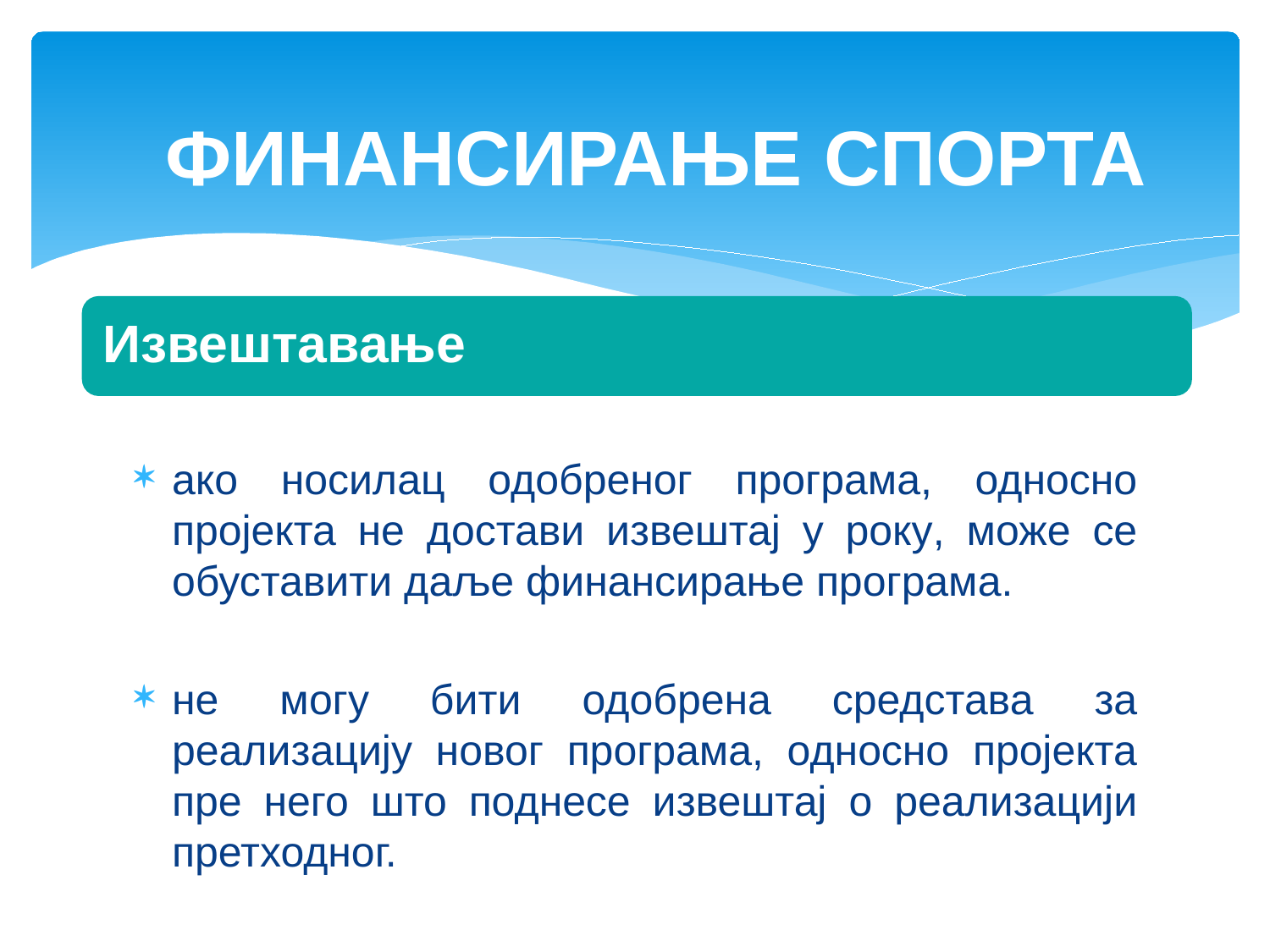

ФИНАНСИРАЊЕ СПОРТА

Извештавање
ако носилац одобреног програма, односно пројекта не достави извештај у року, може се обуставити даље финансирање програма.

не могу бити одобрена средстава за реализацију новог програма, односно пројекта пре него што поднесе извештај о реализацији претходног.